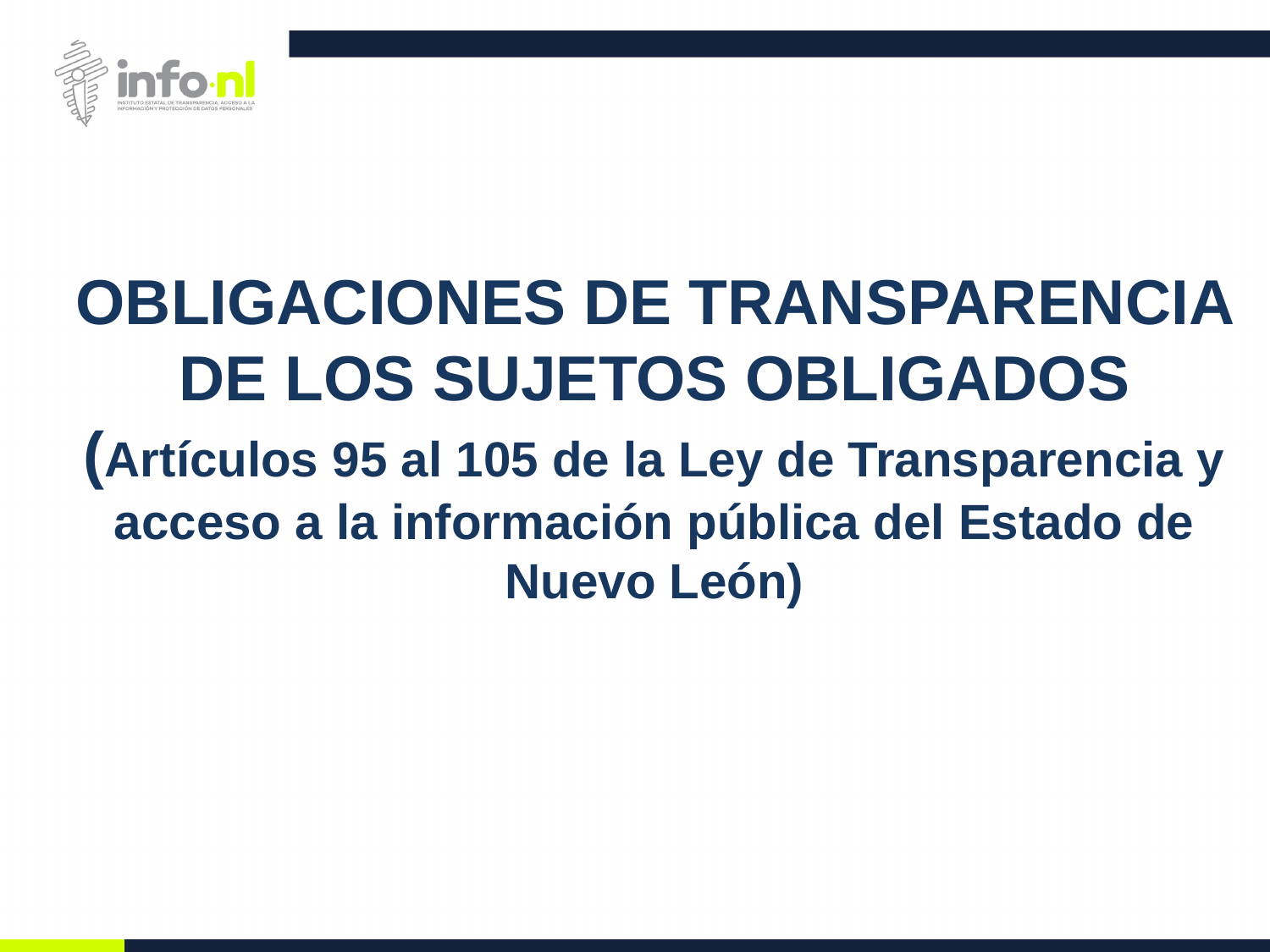

# OBLIGACIONES DE TRANSPARENCIA DE LOS SUJETOS OBLIGADOS (Artículos 95 al 105 de la Ley de Transparencia y acceso a la información pública del Estado de Nuevo León)